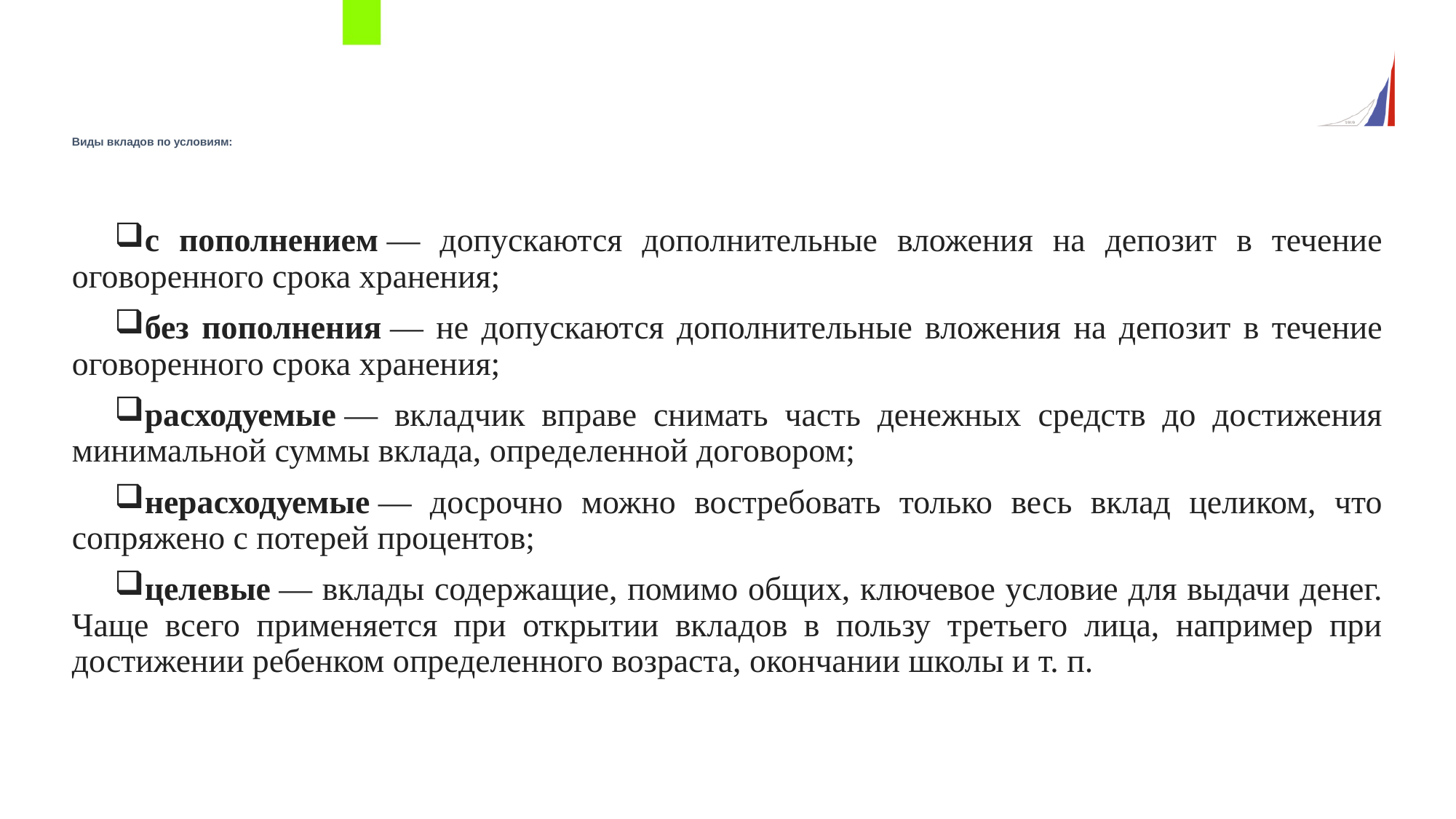

Виды вкладов по условиям:
с пополнением — допускаются дополнительные вложения на депозит в течение оговоренного срока хранения;
без пополнения — не допускаются дополнительные вложения на депозит в течение оговоренного срока хранения;
расходуемые — вкладчик вправе снимать часть денежных средств до достижения минимальной суммы вклада, определенной договором;
нерасходуемые — досрочно можно востребовать только весь вклад целиком, что сопряжено с потерей процентов;
целевые — вклады содержащие, помимо общих, ключевое условие для выдачи денег. Чаще всего применяется при открытии вкладов в пользу третьего лица, например при достижении ребенком определенного возраста, окончании школы и т. п.

14